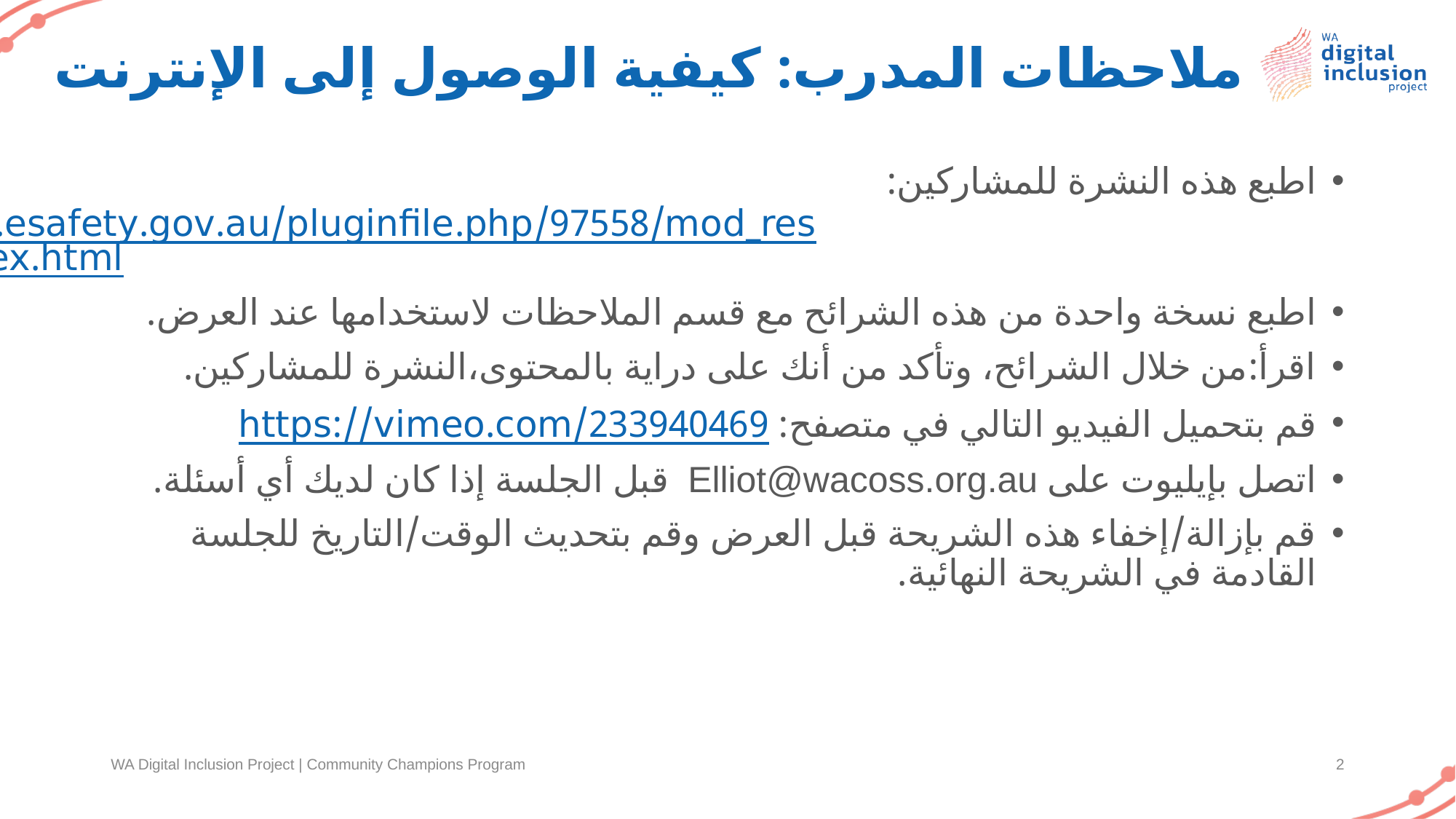

# ملاحظات المدرب: كيفية الوصول إلى الإنترنت

اطبع هذه النشرة للمشاركين: https://beconnected.esafety.gov.au/pluginfile.php/97558/mod_resource/content/2/index.html
اطبع نسخة واحدة من هذه الشرائح مع قسم الملاحظات لاستخدامها عند العرض.
اقرأ:من خلال الشرائح، وتأكد من أنك على دراية بالمحتوى،النشرة للمشاركين.
قم بتحميل الفيديو التالي في متصفح: https://vimeo.com/233940469
اتصل بإيليوت على Elliot@wacoss.org.au  قبل الجلسة إذا كان لديك أي أسئلة.
قم بإزالة/إخفاء هذه الشريحة قبل العرض وقم بتحديث الوقت/التاريخ للجلسة القادمة في الشريحة النهائية.
WA Digital Inclusion Project | Community Champions Program
2